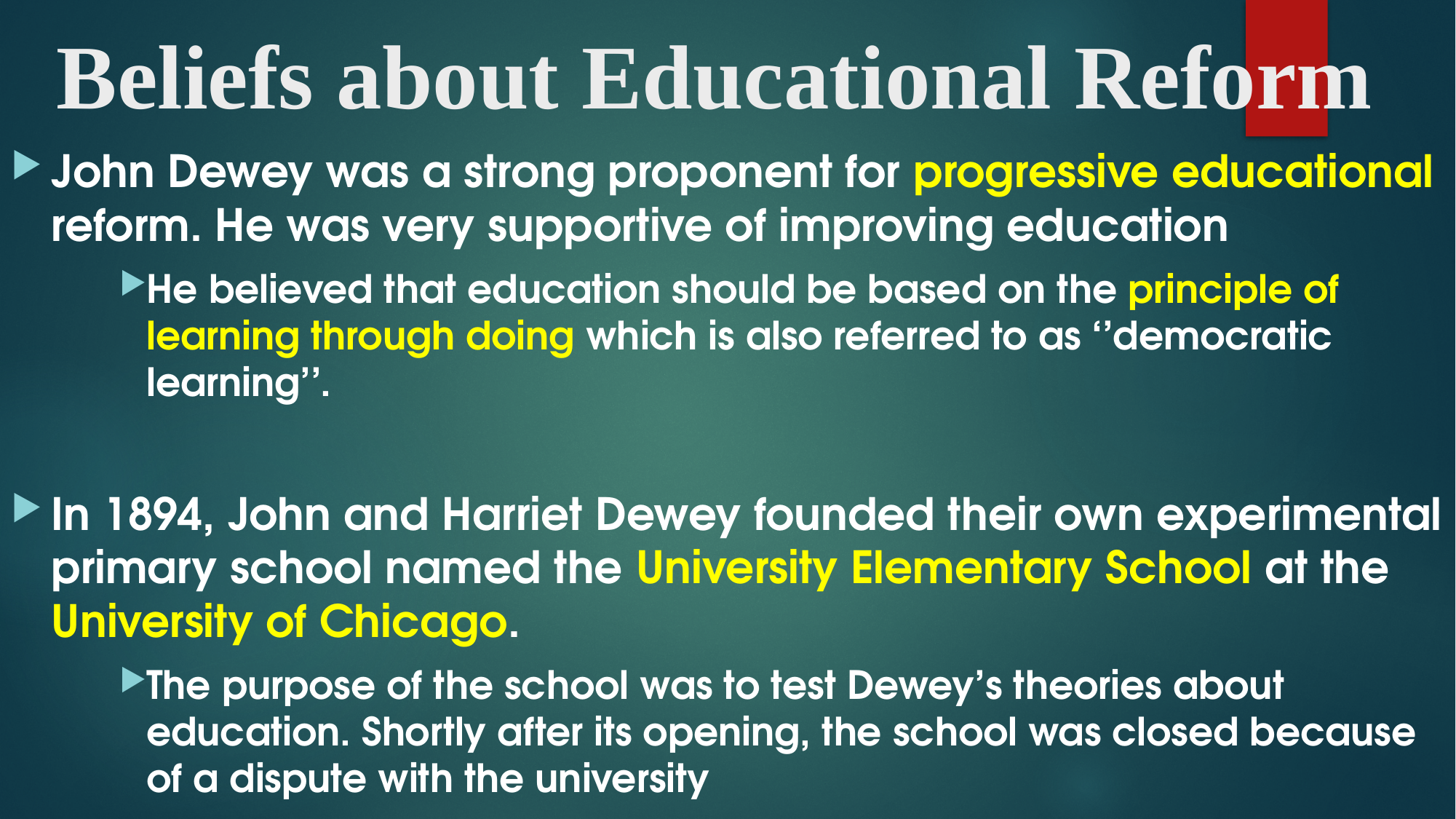

# Beliefs about Educational Reform
John Dewey was a strong proponent for progressive educational reform. He was very supportive of improving education
He believed that education should be based on the principle of learning through doing which is also referred to as ‘’democratic learning’’.

In 1894, John and Harriet Dewey founded their own experimental primary school named the University Elementary School at the University of Chicago.
The purpose of the school was to test Dewey’s theories about education. Shortly after its opening, the school was closed because of a dispute with the university